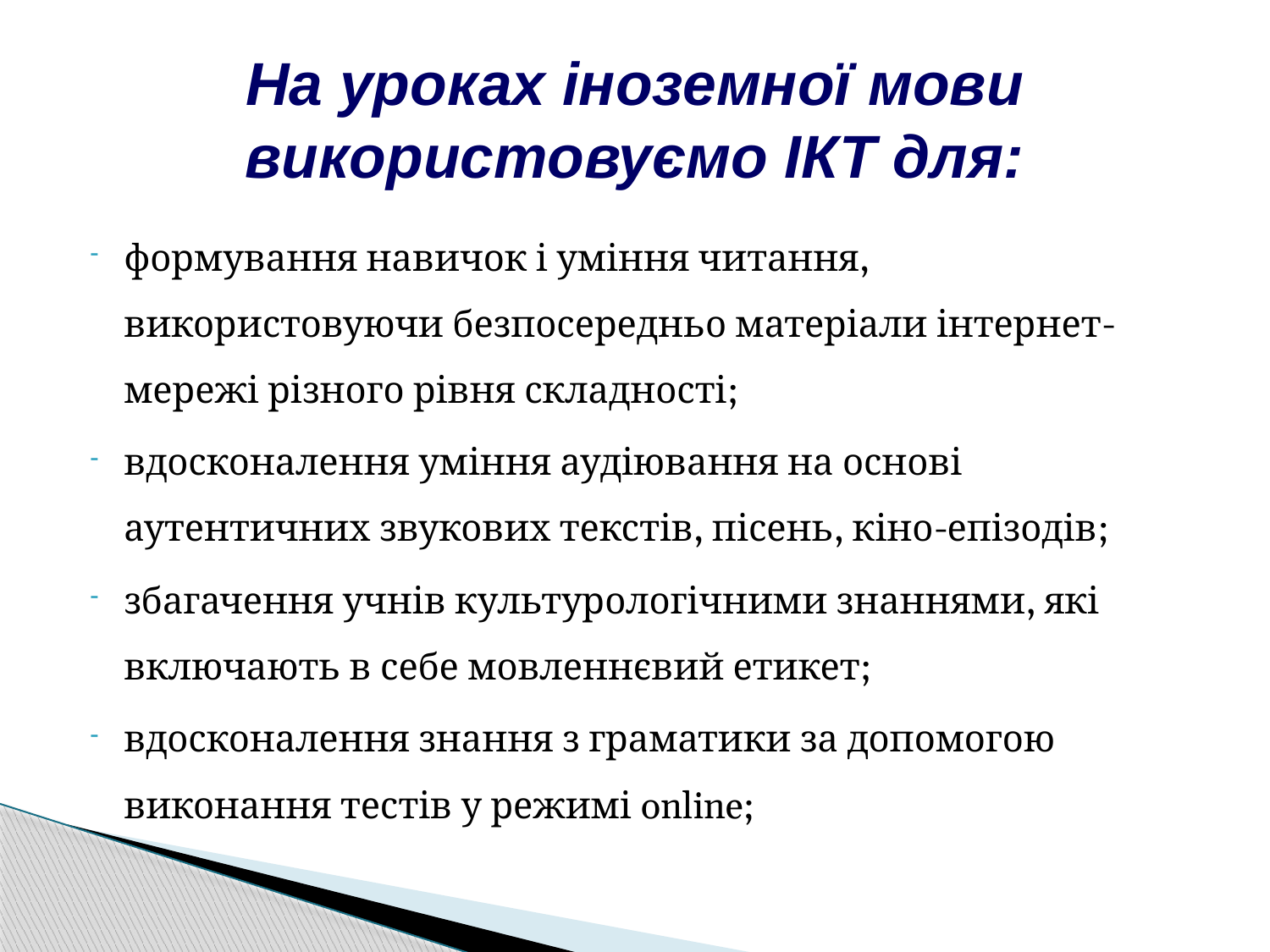

# На уроках іноземної мови використовуємо ІКТ для:
формування навичок і уміння читання, використовуючи безпосередньо матеріали інтернет-мережі різного рівня складності;
вдосконалення уміння аудіювання на основі аутентичних звукових текстів, пісень, кіно-епізодів;
збагачення учнів культурологічними знаннями, які включають в себе мовленнєвий етикет;
вдосконалення знання з граматики за допомогою виконання тестів у режимі online;